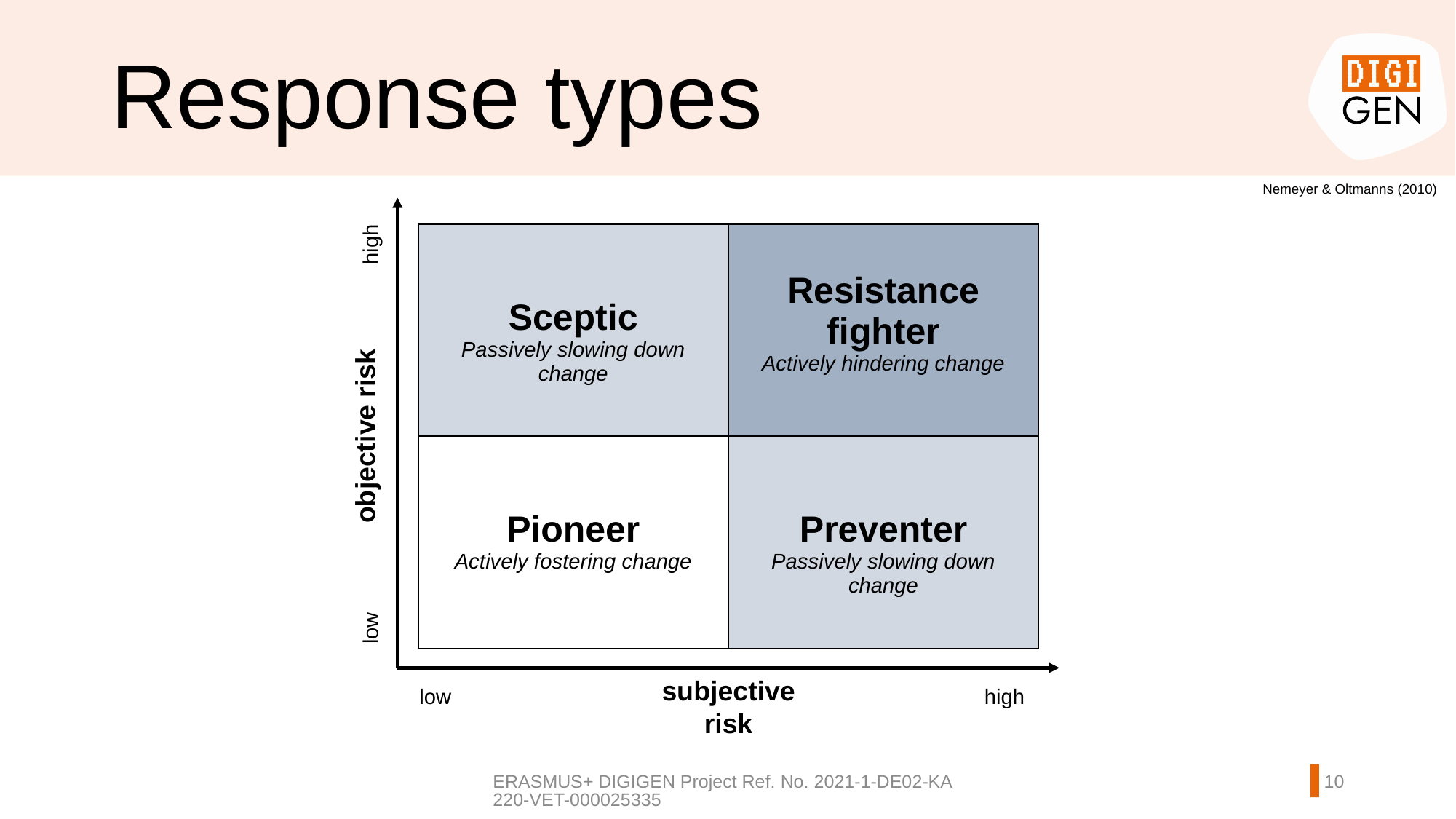

# Response types
Nemeyer & Oltmanns (2010)
| Sceptic Passively slowing down change | Resistance fighter Actively hindering change |
| --- | --- |
| Pioneer Actively fostering change | Preventer Passively slowing down change |
high
objective risk
subjective risk
low
high
low
10
ERASMUS+ DIGIGEN
Project Ref. No. 2021-1-DE02-KA220-VET-000025335